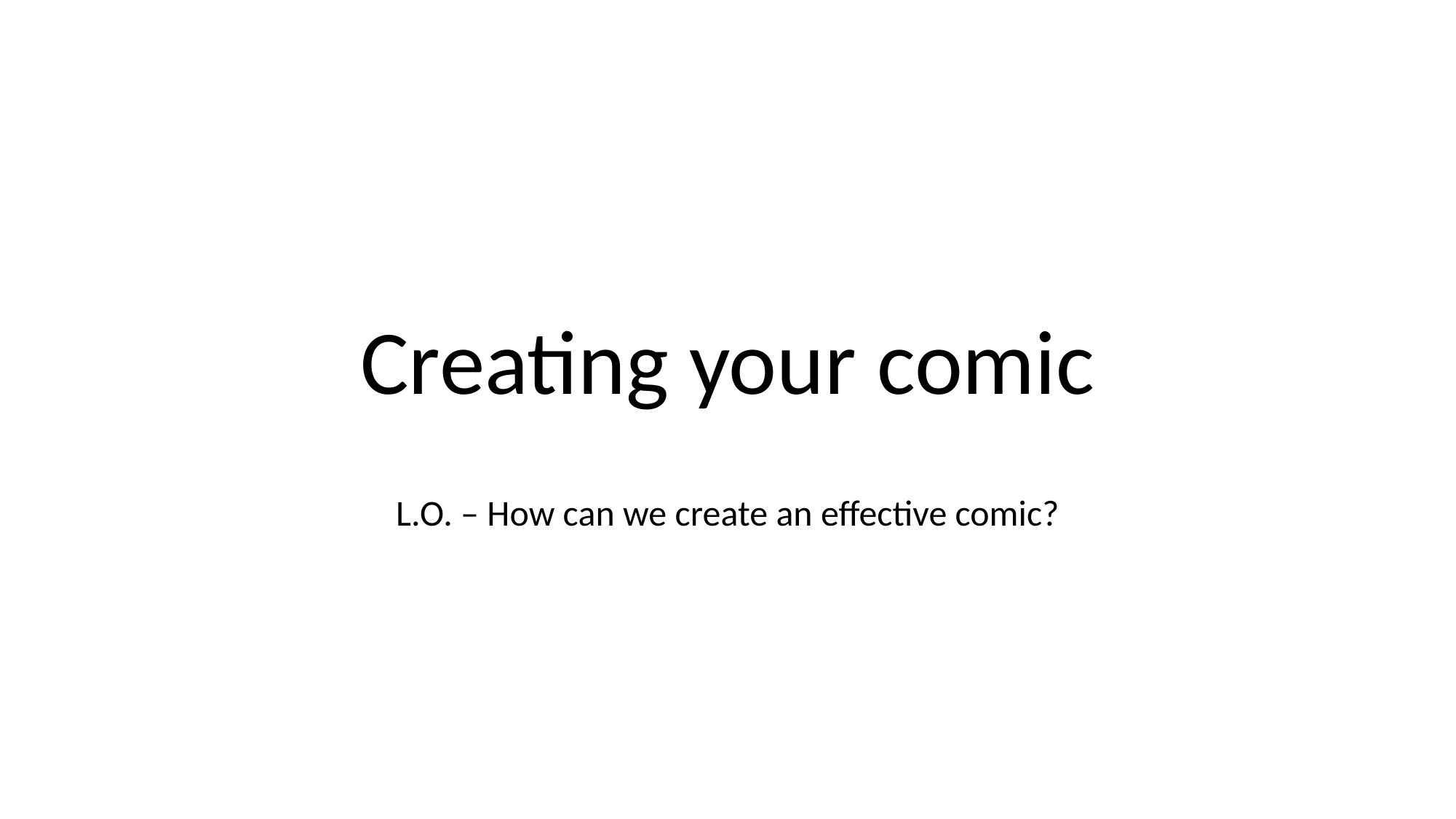

# Creating your comic

L.O. – How can we create an effective comic?